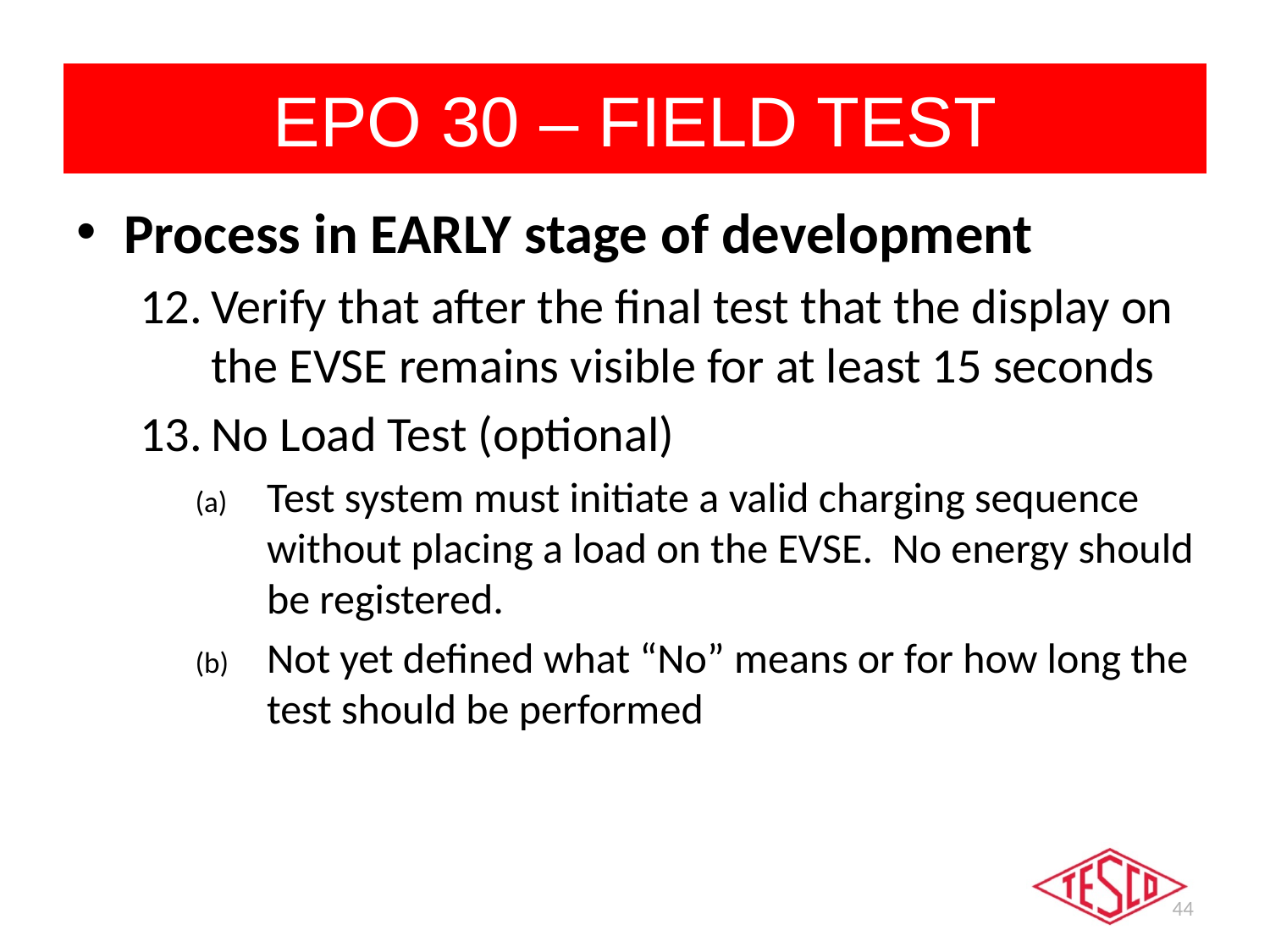

# EPO 30 – FIELD TEST
Process in EARLY stage of development
Verify that after the final test that the display on the EVSE remains visible for at least 15 seconds
No Load Test (optional)
Test system must initiate a valid charging sequence without placing a load on the EVSE.  No energy should be registered.
Not yet defined what “No” means or for how long the test should be performed

44